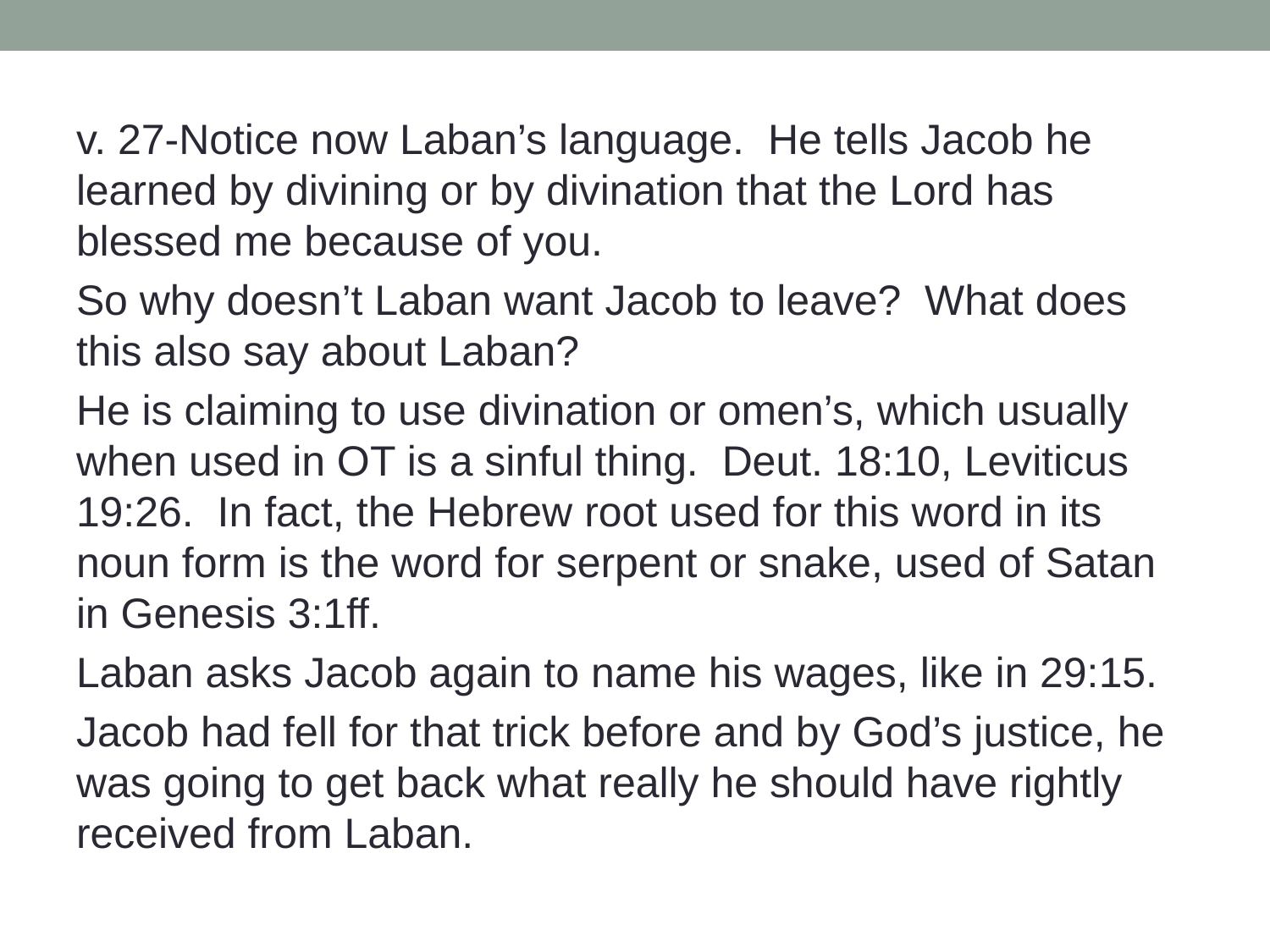

v. 27-Notice now Laban’s language.  He tells Jacob he learned by divining or by divination that the Lord has blessed me because of you.
So why doesn’t Laban want Jacob to leave?  What does this also say about Laban?
He is claiming to use divination or omen’s, which usually when used in OT is a sinful thing.  Deut. 18:10, Leviticus 19:26.  In fact, the Hebrew root used for this word in its noun form is the word for serpent or snake, used of Satan in Genesis 3:1ff.
Laban asks Jacob again to name his wages, like in 29:15.
Jacob had fell for that trick before and by God’s justice, he was going to get back what really he should have rightly received from Laban.